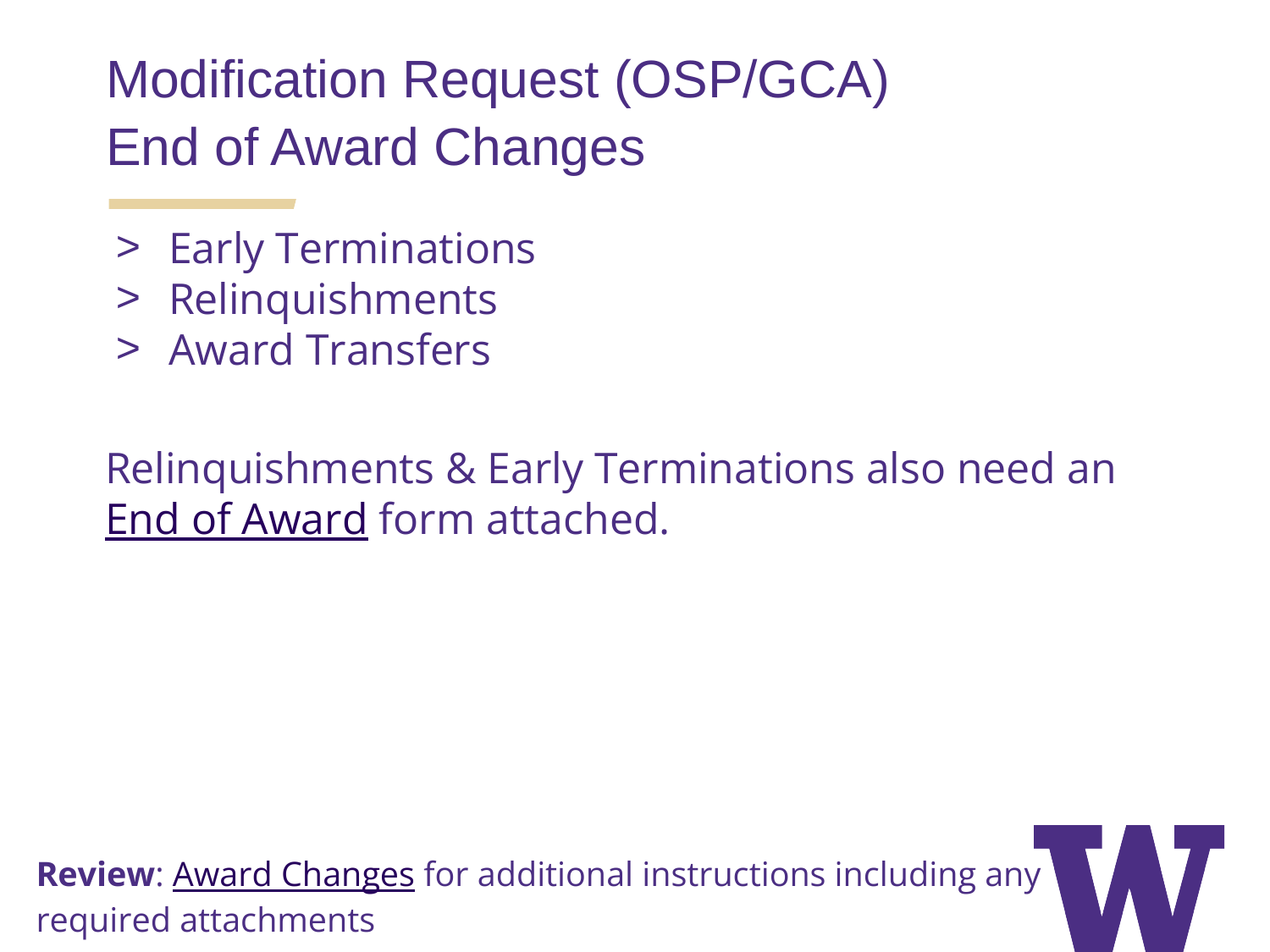

Modification Request (OSP/GCA)
End of Award Changes
Early Terminations
Relinquishments
Award Transfers

Relinquishments & Early Terminations also need an End of Award form attached.

Review: Award Changes for additional instructions including any required attachments